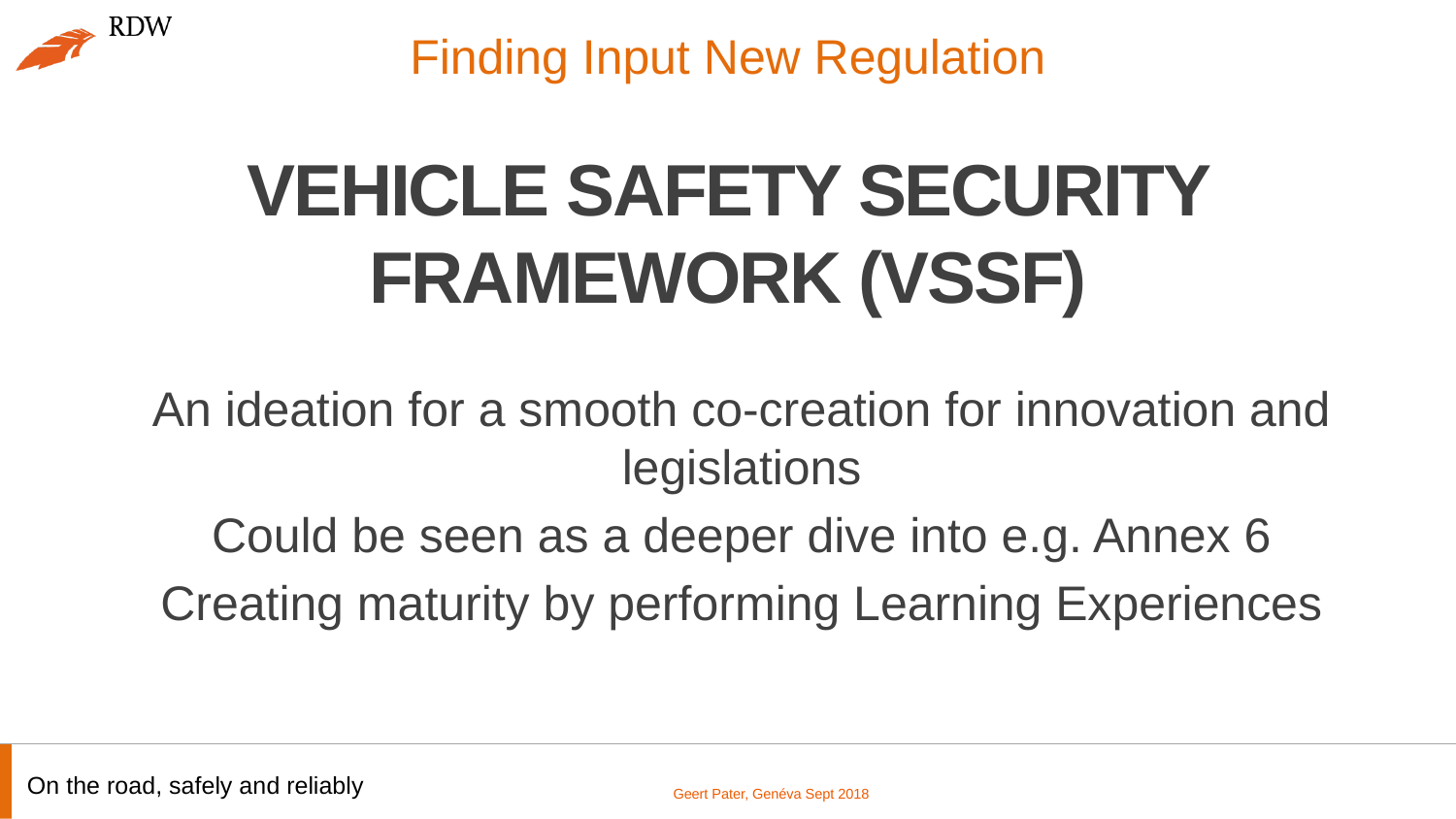

Finding Input New Regulation
# Vehicle Safety Security Framework (VSSF)
An ideation for a smooth co-creation for innovation and legislations
Could be seen as a deeper dive into e.g. Annex 6
Creating maturity by performing Learning Experiences
On the road, safely and reliably
Geert Pater, Genéva Sept 2018